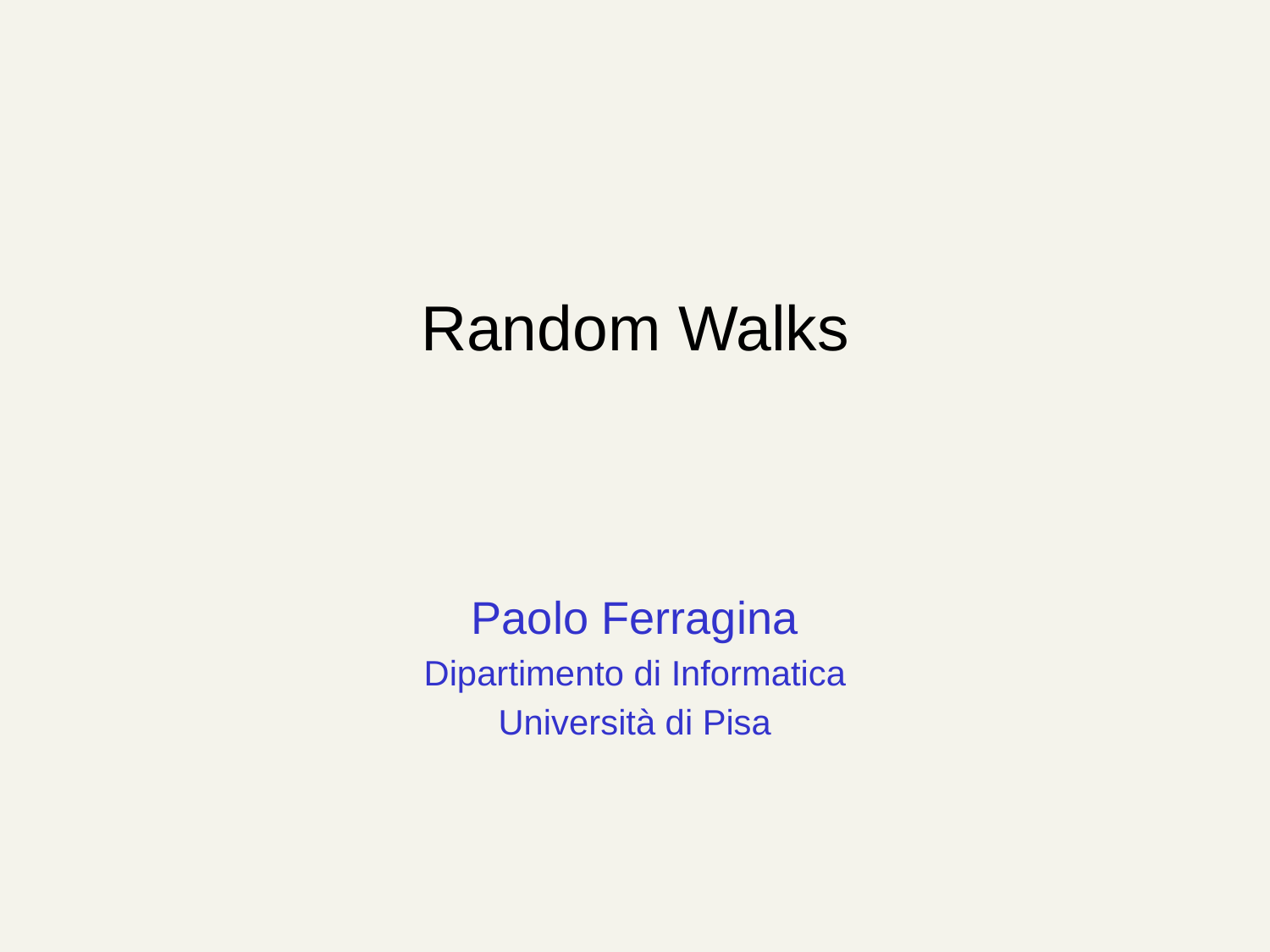

# Random Walks
Paolo Ferragina
Dipartimento di Informatica
Università di Pisa